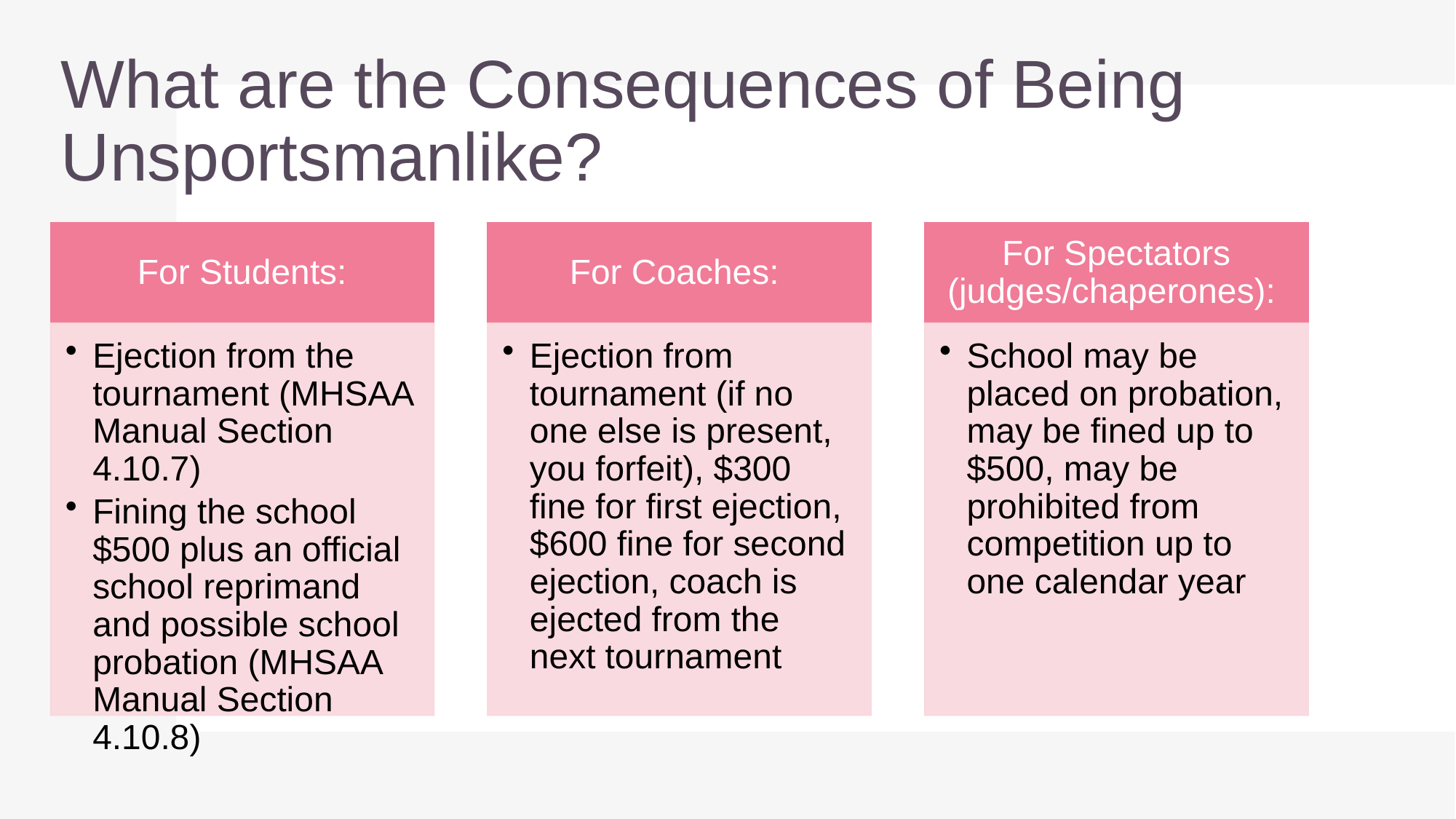

# What are the Consequences of Being Unsportsmanlike?
For Students:
Ejection from the tournament (MHSAA Manual Section 4.10.7)
Fining the school $500 plus an official school reprimand and possible school probation (MHSAA Manual Section 4.10.8)
For Coaches:
Ejection from tournament (if no one else is present, you forfeit), $300 fine for first ejection, $600 fine for second ejection, coach is ejected from the next tournament
For Spectators (judges/chaperones):
School may be placed on probation, may be fined up to $500, may be prohibited from competition up to one calendar year